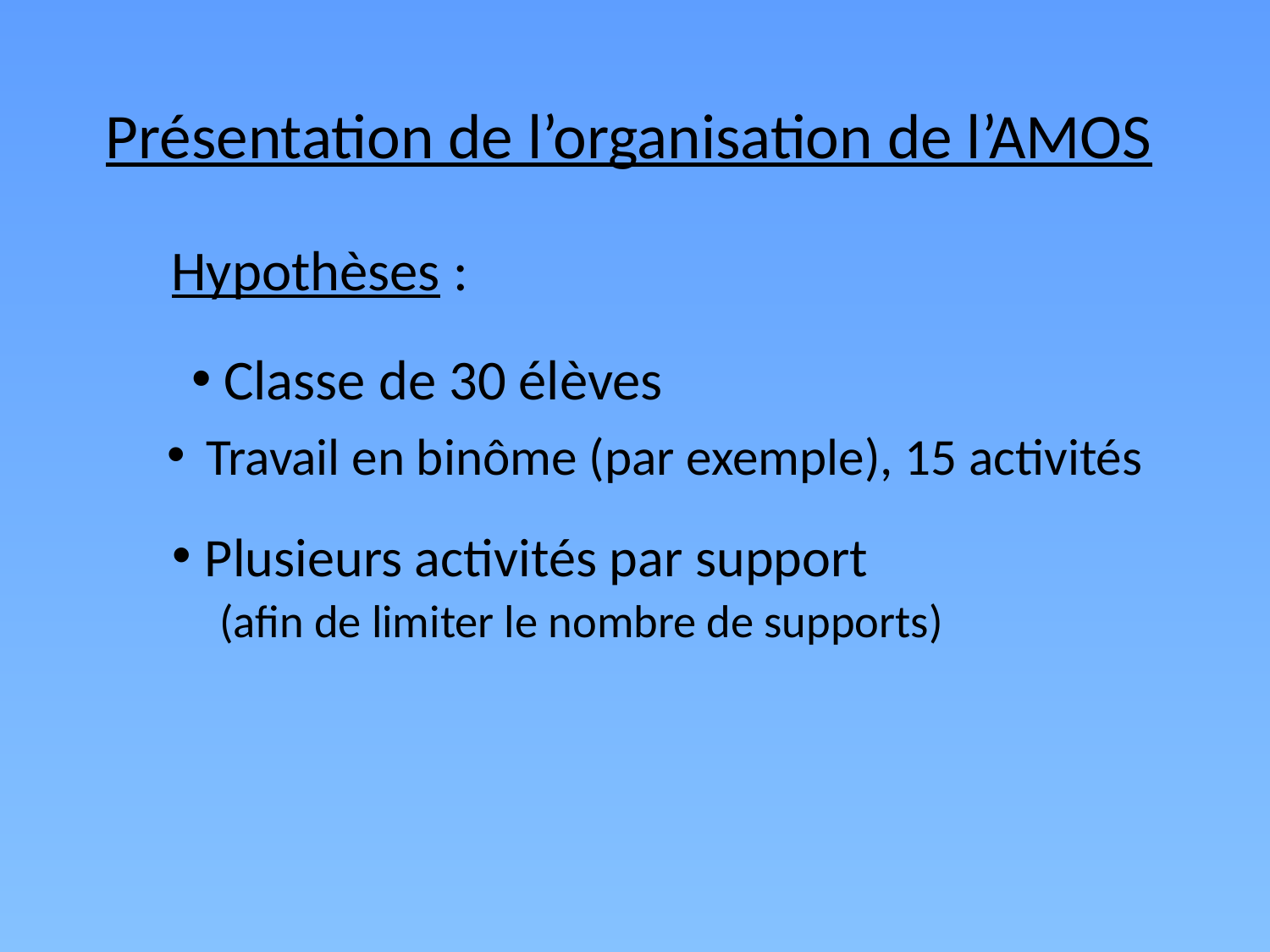

# Présentation de l’organisation de l’AMOS
Hypothèses :

 Classe de 30 élèves

 Travail en binôme (par exemple), 15 activités

 Plusieurs activités par support

(afin de limiter le nombre de supports)